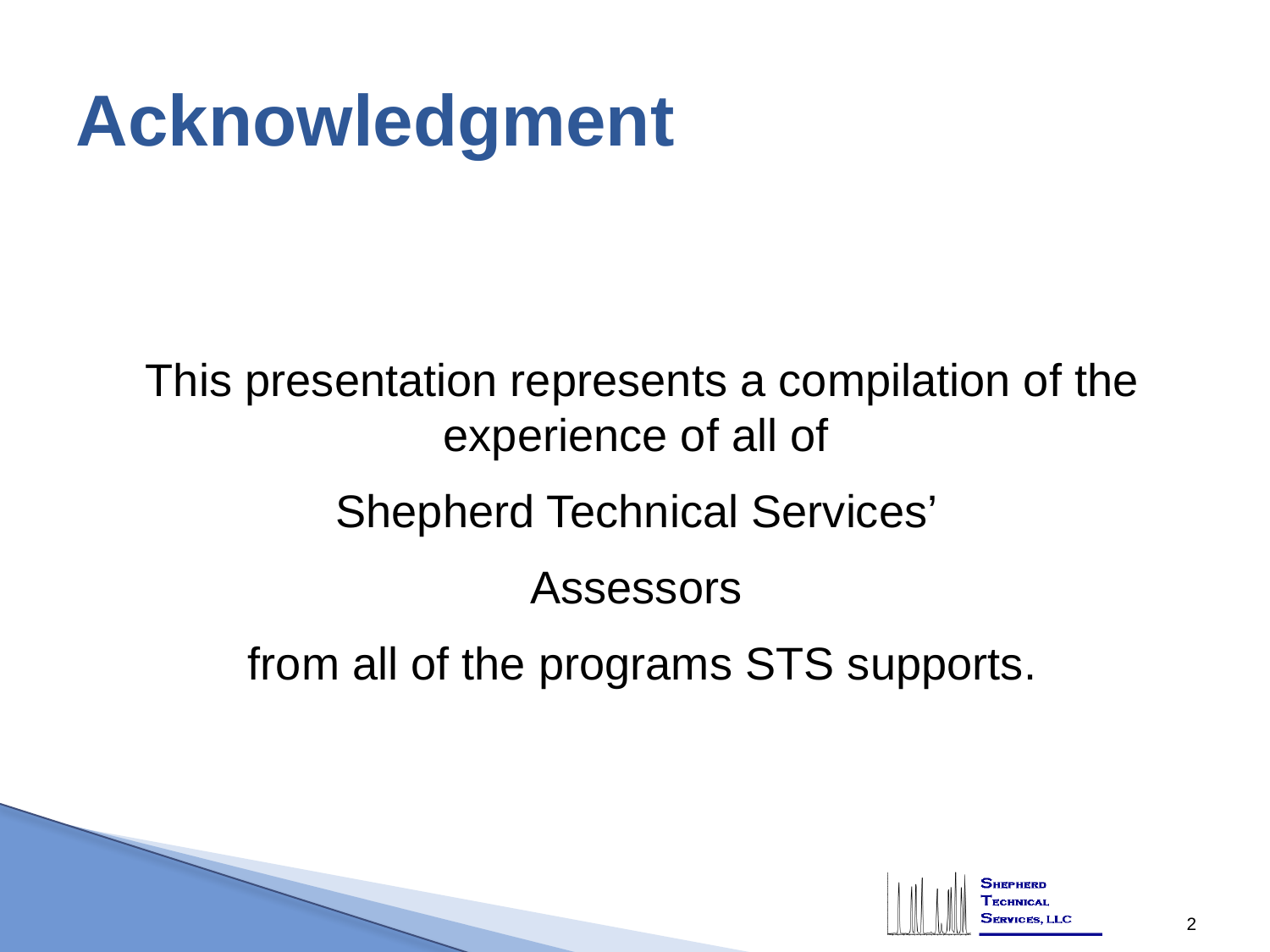

# Acknowledgment
This presentation represents a compilation of the experience of all of
Shepherd Technical Services’
Assessors
from all of the programs STS supports.
2